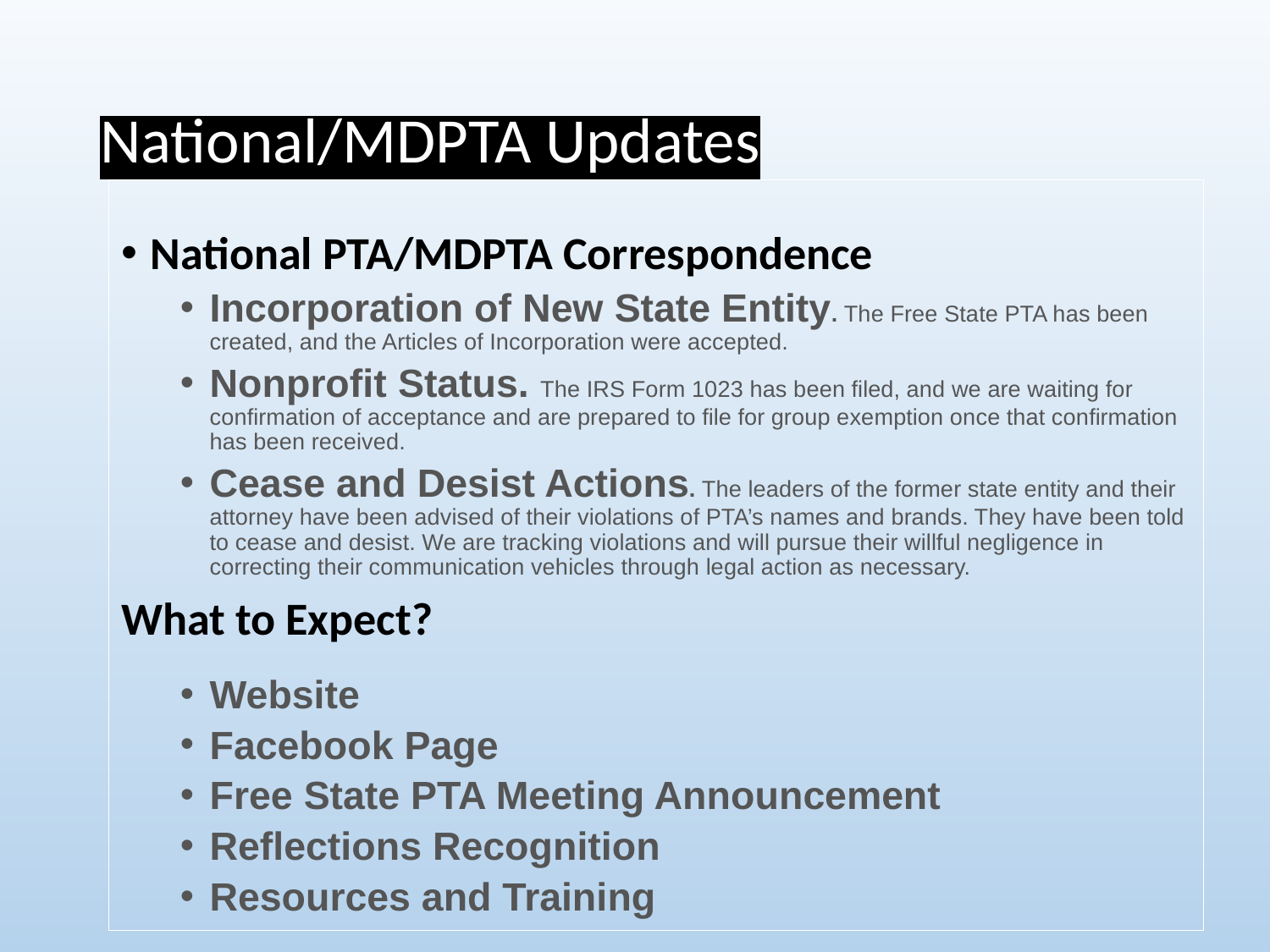

# National/MDPTA Updates

National PTA/MDPTA Correspondence
Incorporation of New State Entity. The Free State PTA has been created, and the Articles of Incorporation were accepted.
Nonprofit Status. The IRS Form 1023 has been filed, and we are waiting for confirmation of acceptance and are prepared to file for group exemption once that confirmation has been received.
Cease and Desist Actions. The leaders of the former state entity and their attorney have been advised of their violations of PTA’s names and brands. They have been told to cease and desist. We are tracking violations and will pursue their willful negligence in correcting their communication vehicles through legal action as necessary.

What to Expect?

Website
Facebook Page
Free State PTA Meeting Announcement
Reflections Recognition
Resources and Training